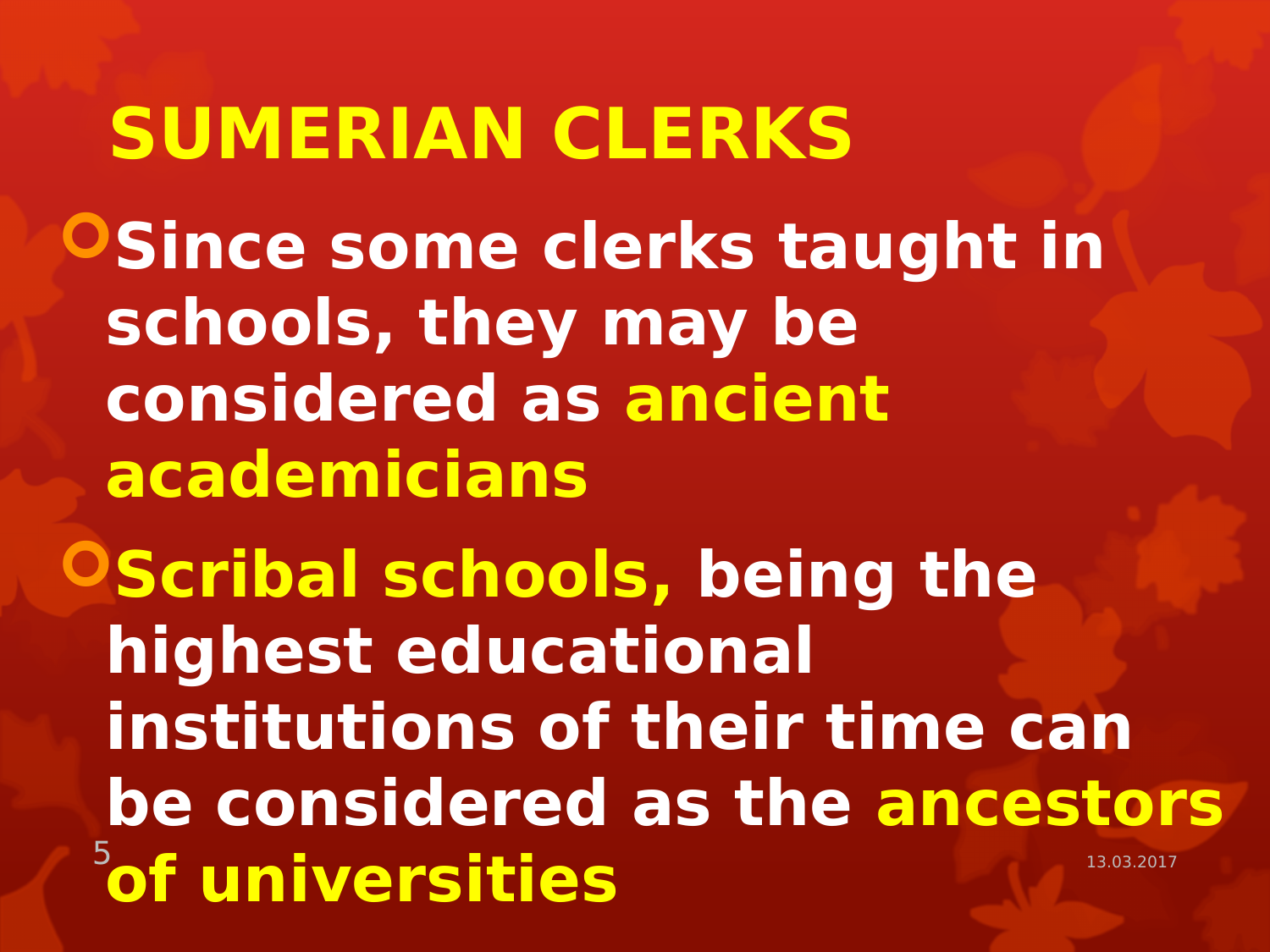

# SUMERIAN CLERKS
Since some clerks taught in schools, they may be considered as ancient academicians
Scribal schools, being the highest educational institutions of their time can be considered as the ancestors of universities
5
13.03.2017